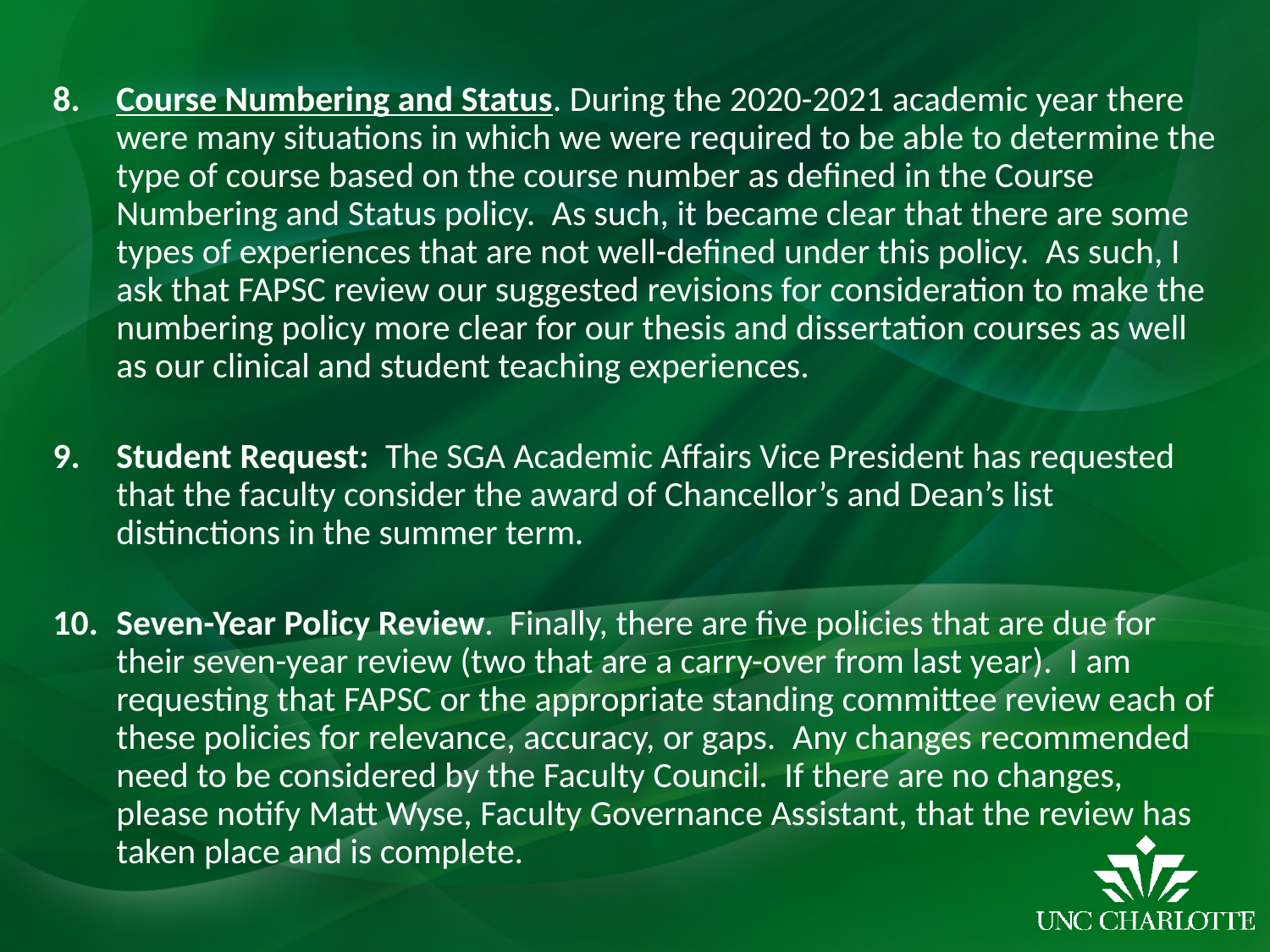

Course Numbering and Status. During the 2020-2021 academic year there were many situations in which we were required to be able to determine the type of course based on the course number as defined in the Course Numbering and Status policy.  As such, it became clear that there are some types of experiences that are not well-defined under this policy.  As such, I ask that FAPSC review our suggested revisions for consideration to make the numbering policy more clear for our thesis and dissertation courses as well as our clinical and student teaching experiences.

Student Request:  The SGA Academic Affairs Vice President has requested that the faculty consider the award of Chancellor’s and Dean’s list distinctions in the summer term.

Seven-Year Policy Review.  Finally, there are five policies that are due for their seven-year review (two that are a carry-over from last year).  I am requesting that FAPSC or the appropriate standing committee review each of these policies for relevance, accuracy, or gaps.  Any changes recommended need to be considered by the Faculty Council.  If there are no changes, please notify Matt Wyse, Faculty Governance Assistant, that the review has taken place and is complete.